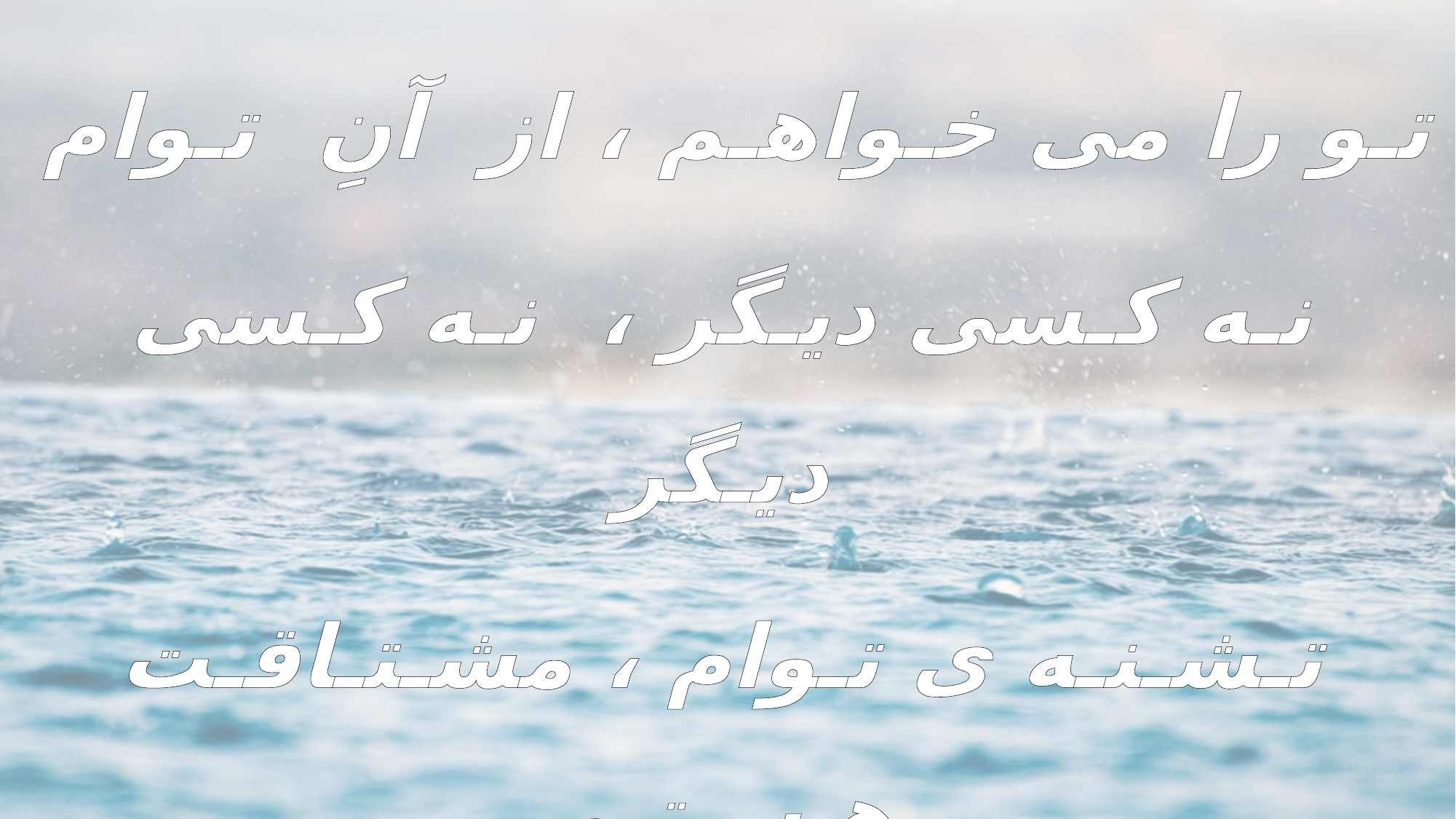

تـو را می خـواهـم ، از  آنِ  تـوام

نـه کـسی دیـگر ،  نـه کـسی دیـگر

تـشـنـه ی تـوام ، مشـتـاقـت هـسـتـم

نـه کـسی دیـگر ،  نـه کـسی دیـگر